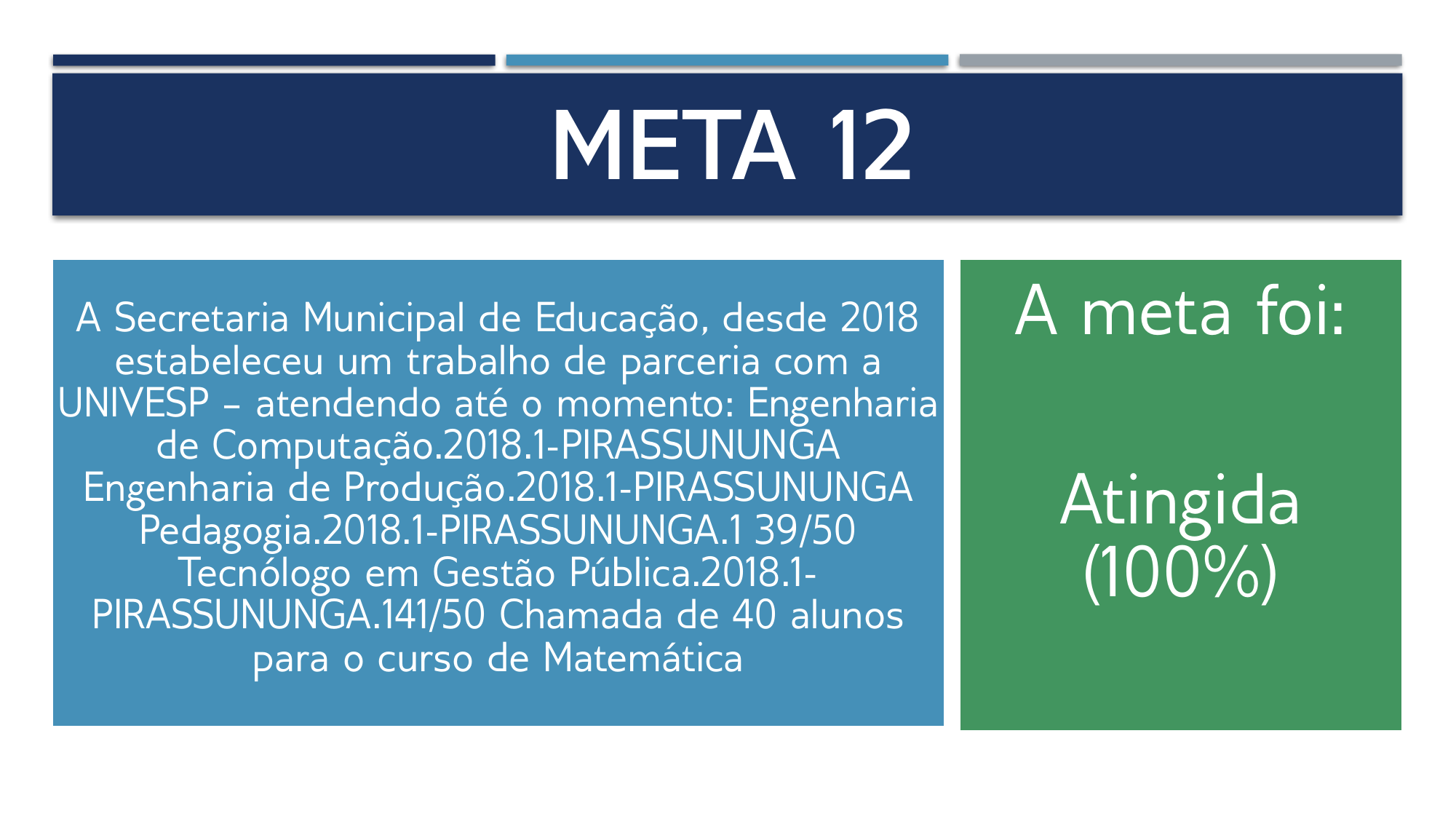

# Meta 12
| A Secretaria Municipal de Educação, desde 2018 estabeleceu um trabalho de parceria com a UNIVESP – atendendo até o momento: Engenharia de Computação.2018.1-PIRASSUNUNGA Engenharia de Produção.2018.1-PIRASSUNUNGA Pedagogia.2018.1-PIRASSUNUNGA.1 39/50 Tecnólogo em Gestão Pública.2018.1-PIRASSUNUNGA.141/50 Chamada de 40 alunos para o curso de Matemática |
| --- |
| A meta foi: |
| --- |
| Atingida (100%) |